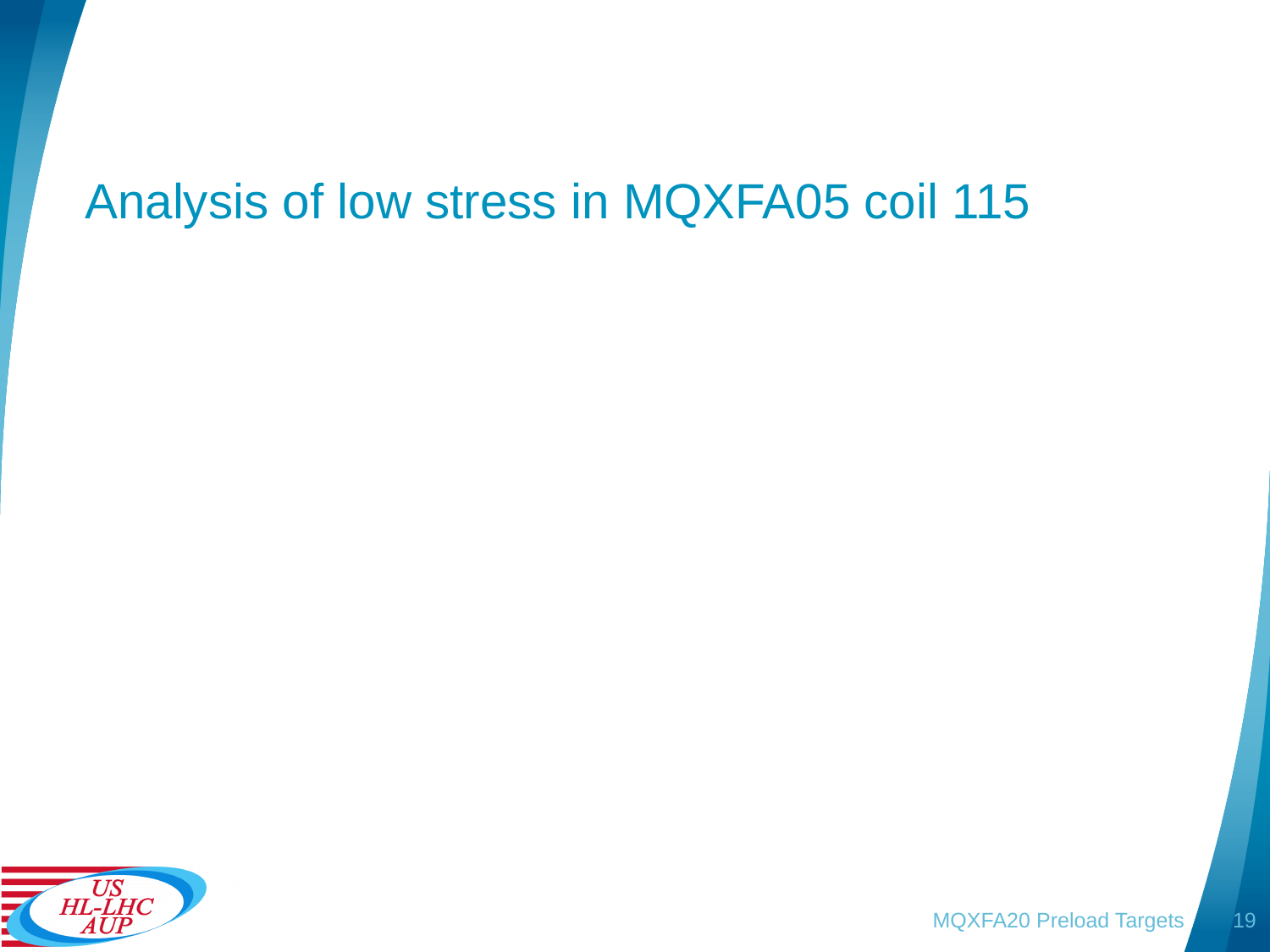

#
Analysis of low stress in MQXFA05 coil 115
MQXFA20 Preload Targets
19